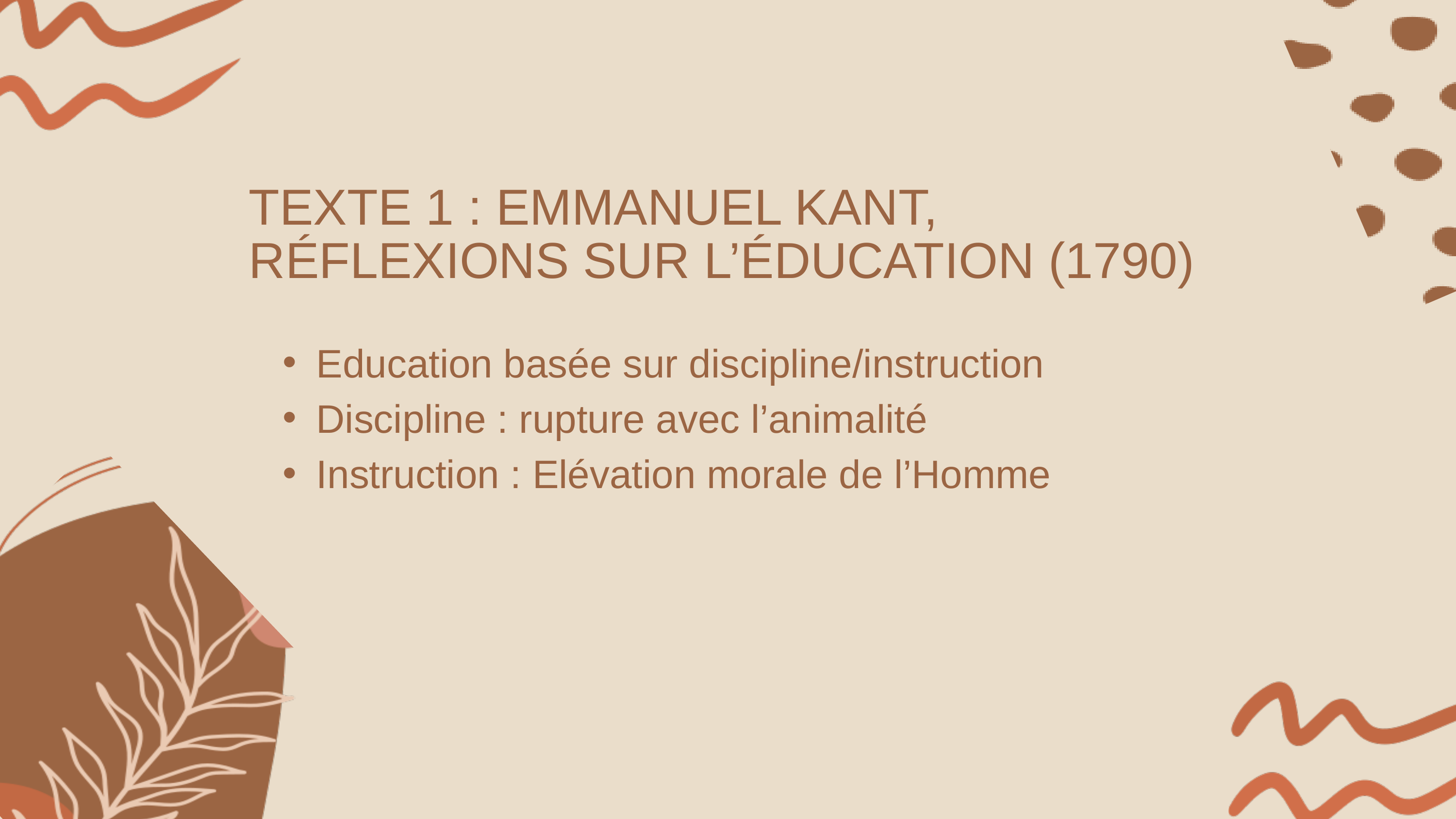

TEXTE 1 : EMMANUEL KANT, RÉFLEXIONS SUR L’ÉDUCATION (1790)
Education basée sur discipline/instruction
Discipline : rupture avec l’animalité
Instruction : Elévation morale de l’Homme